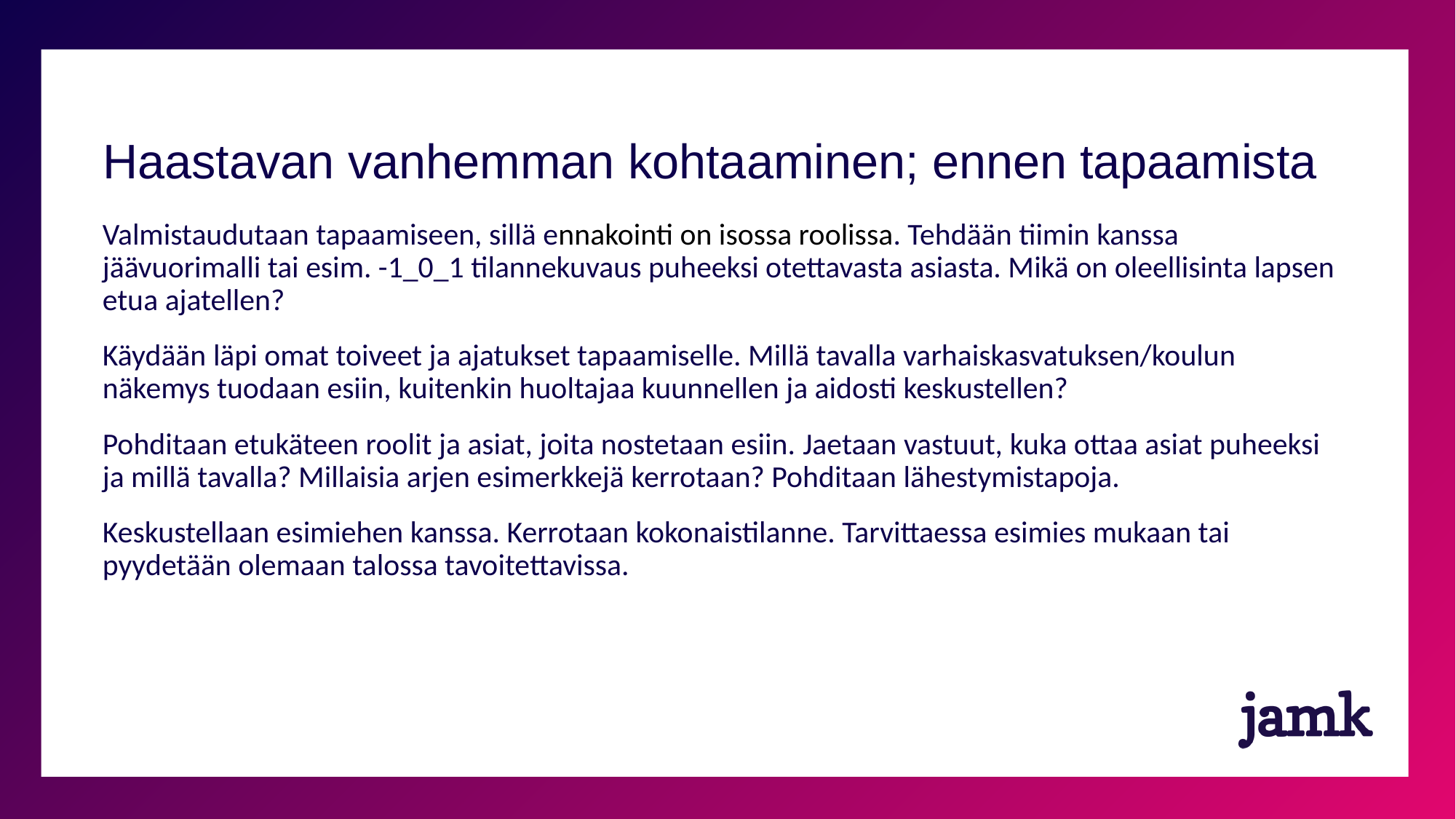

Haastavan vanhemman kohtaaminen; ennen tapaamista
Valmistaudutaan tapaamiseen, sillä ennakointi on isossa roolissa. Tehdään tiimin kanssa jäävuorimalli tai esim. -1_0_1 tilannekuvaus puheeksi otettavasta asiasta. Mikä on oleellisinta lapsen etua ajatellen?
Käydään läpi omat toiveet ja ajatukset tapaamiselle. Millä tavalla varhaiskasvatuksen/koulun  näkemys tuodaan esiin, kuitenkin huoltajaa kuunnellen ja aidosti keskustellen?
Pohditaan etukäteen roolit ja asiat, joita nostetaan esiin. Jaetaan vastuut, kuka ottaa asiat puheeksi ja millä tavalla? Millaisia arjen esimerkkejä kerrotaan? Pohditaan lähestymistapoja.
Keskustellaan esimiehen kanssa. Kerrotaan kokonaistilanne. Tarvittaessa esimies mukaan tai pyydetään olemaan talossa tavoitettavissa.